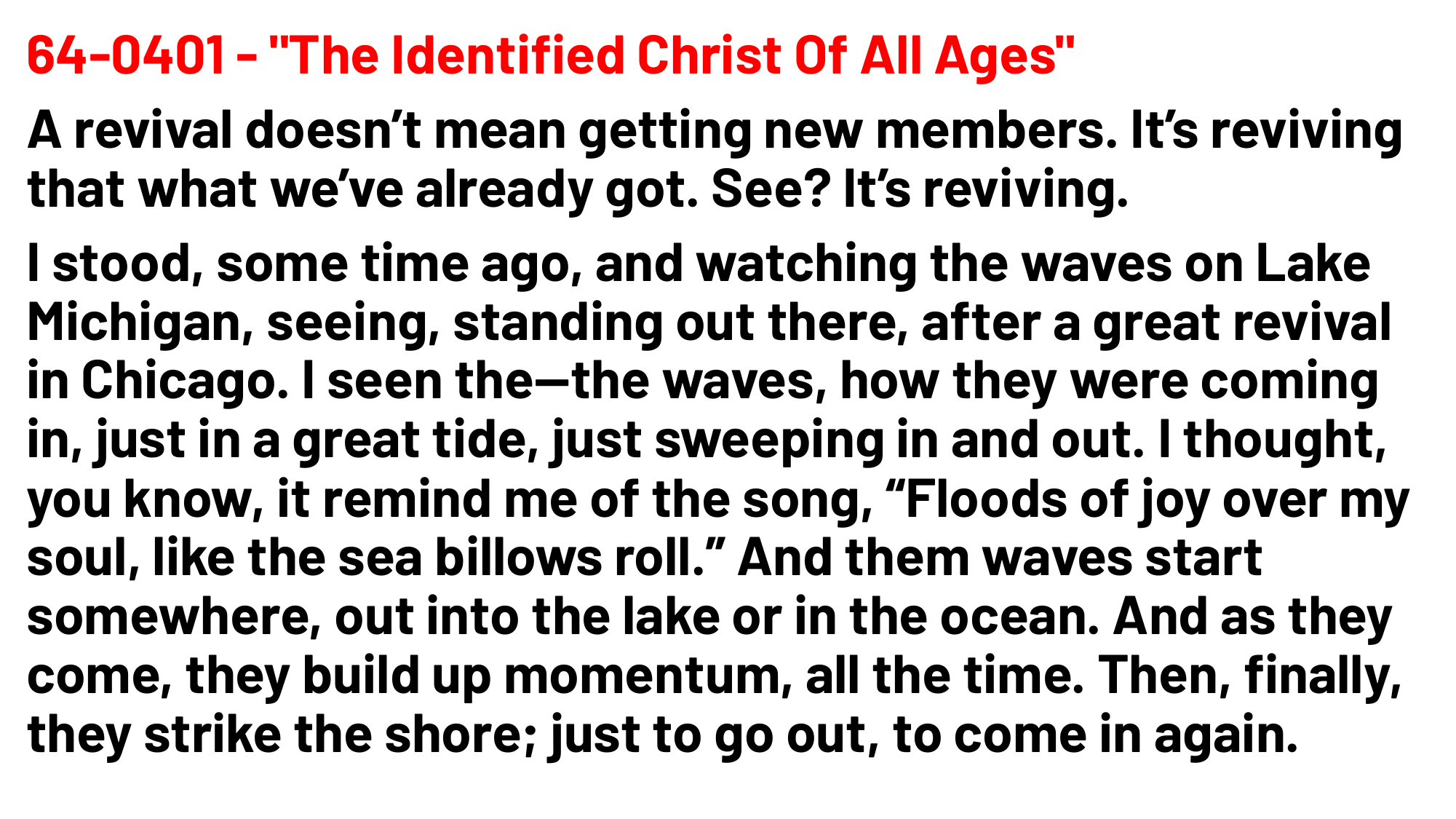

64-0401 - "The Identified Christ Of All Ages"
A revival doesn’t mean getting new members. It’s reviving that what we’ve already got. See? It’s reviving.
I stood, some time ago, and watching the waves on Lake Michigan, seeing, standing out there, after a great revival in Chicago. I seen the—the waves, how they were coming in, just in a great tide, just sweeping in and out. I thought, you know, it remind me of the song, “Floods of joy over my soul, like the sea billows roll.” And them waves start somewhere, out into the lake or in the ocean. And as they come, they build up momentum, all the time. Then, finally, they strike the shore; just to go out, to come in again.